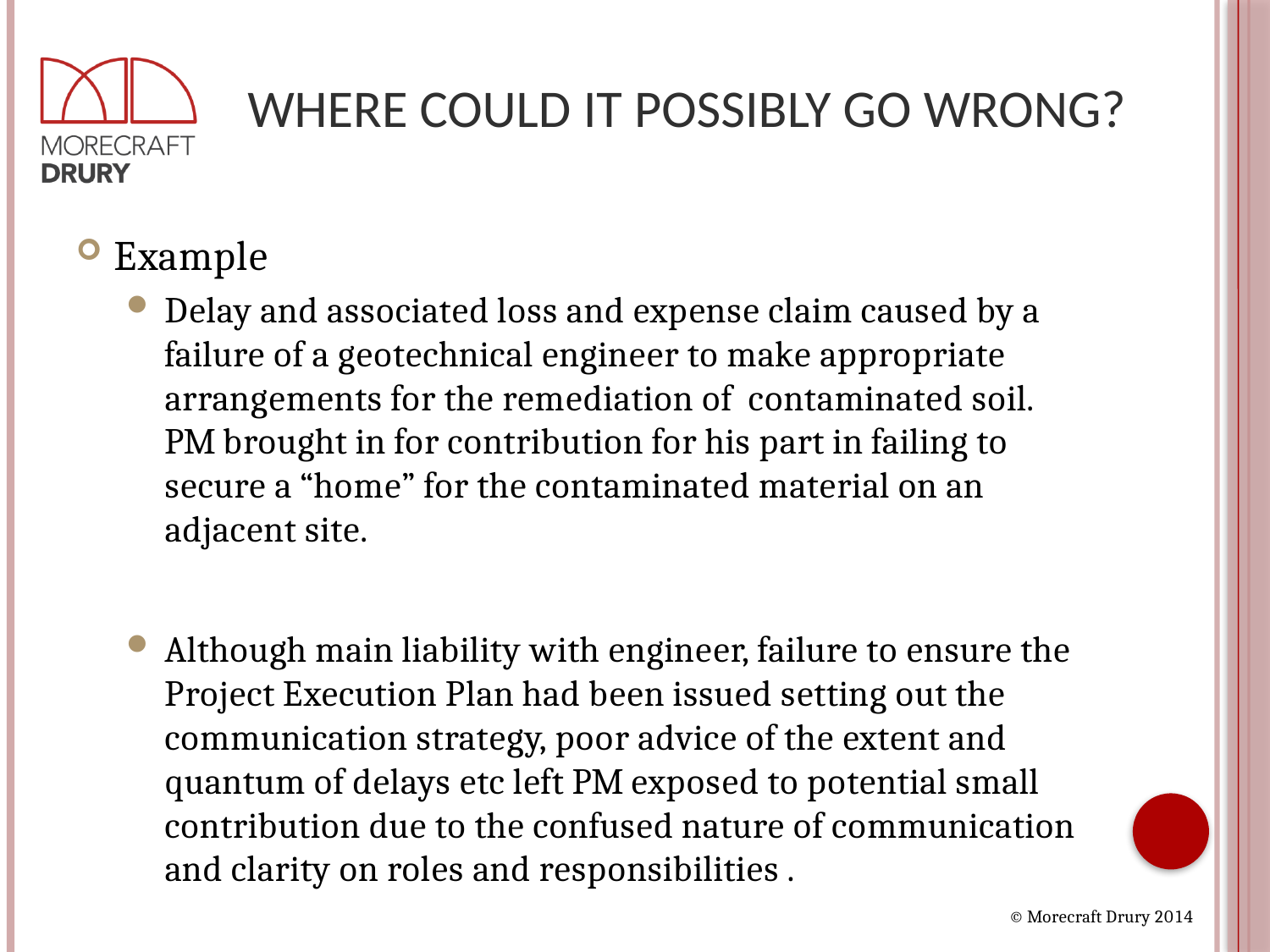

# Where could it possibly go wrong?
Example
Delay and associated loss and expense claim caused by a failure of a geotechnical engineer to make appropriate arrangements for the remediation of  contaminated soil. PM brought in for contribution for his part in failing to secure a “home” for the contaminated material on an adjacent site.

Although main liability with engineer, failure to ensure the Project Execution Plan had been issued setting out the communication strategy, poor advice of the extent and quantum of delays etc left PM exposed to potential small contribution due to the confused nature of communication and clarity on roles and responsibilities .

© Morecraft Drury 2014